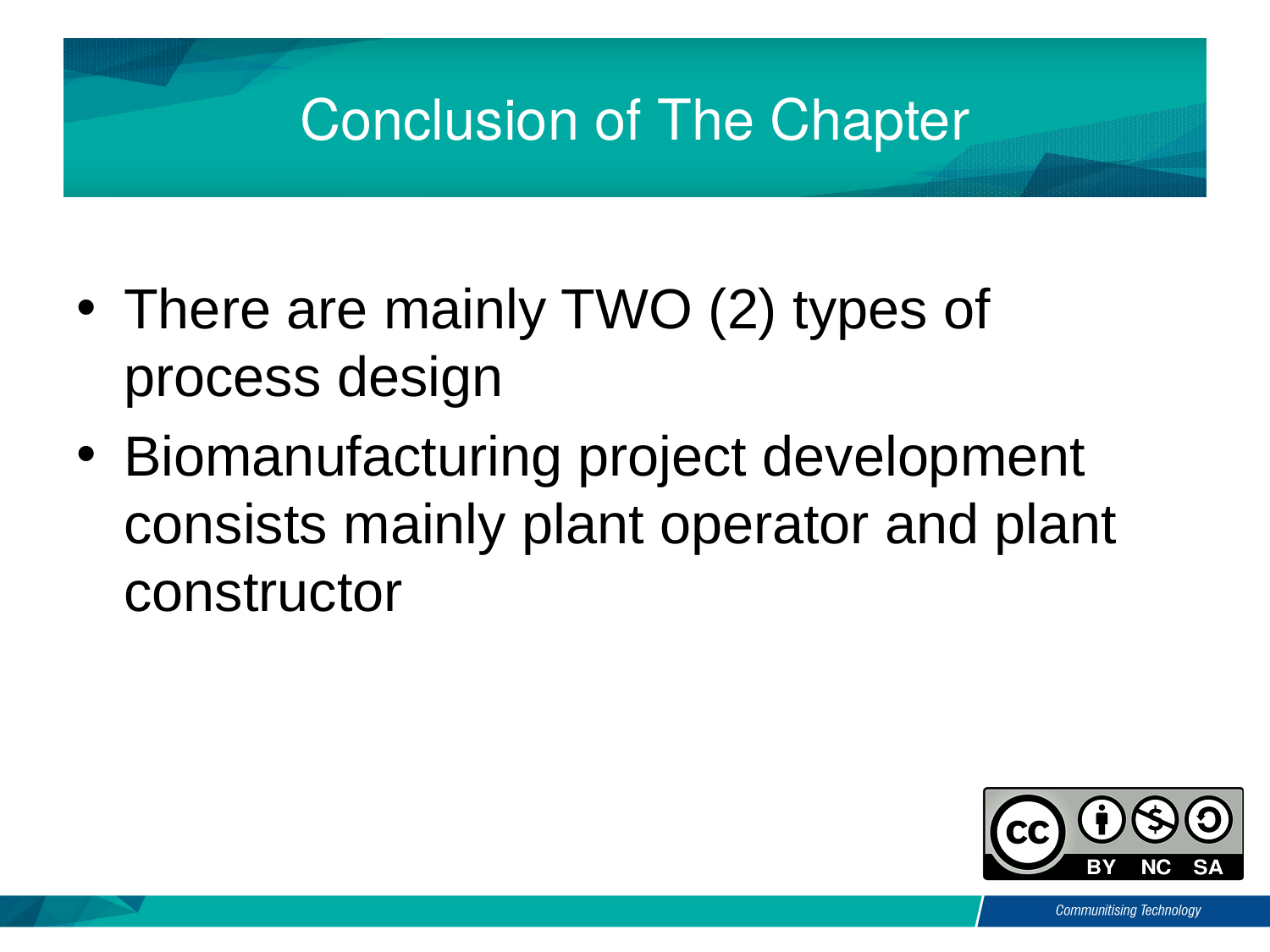

# Conclusion of The Chapter
There are mainly TWO (2) types of process design
Biomanufacturing project development consists mainly plant operator and plant constructor